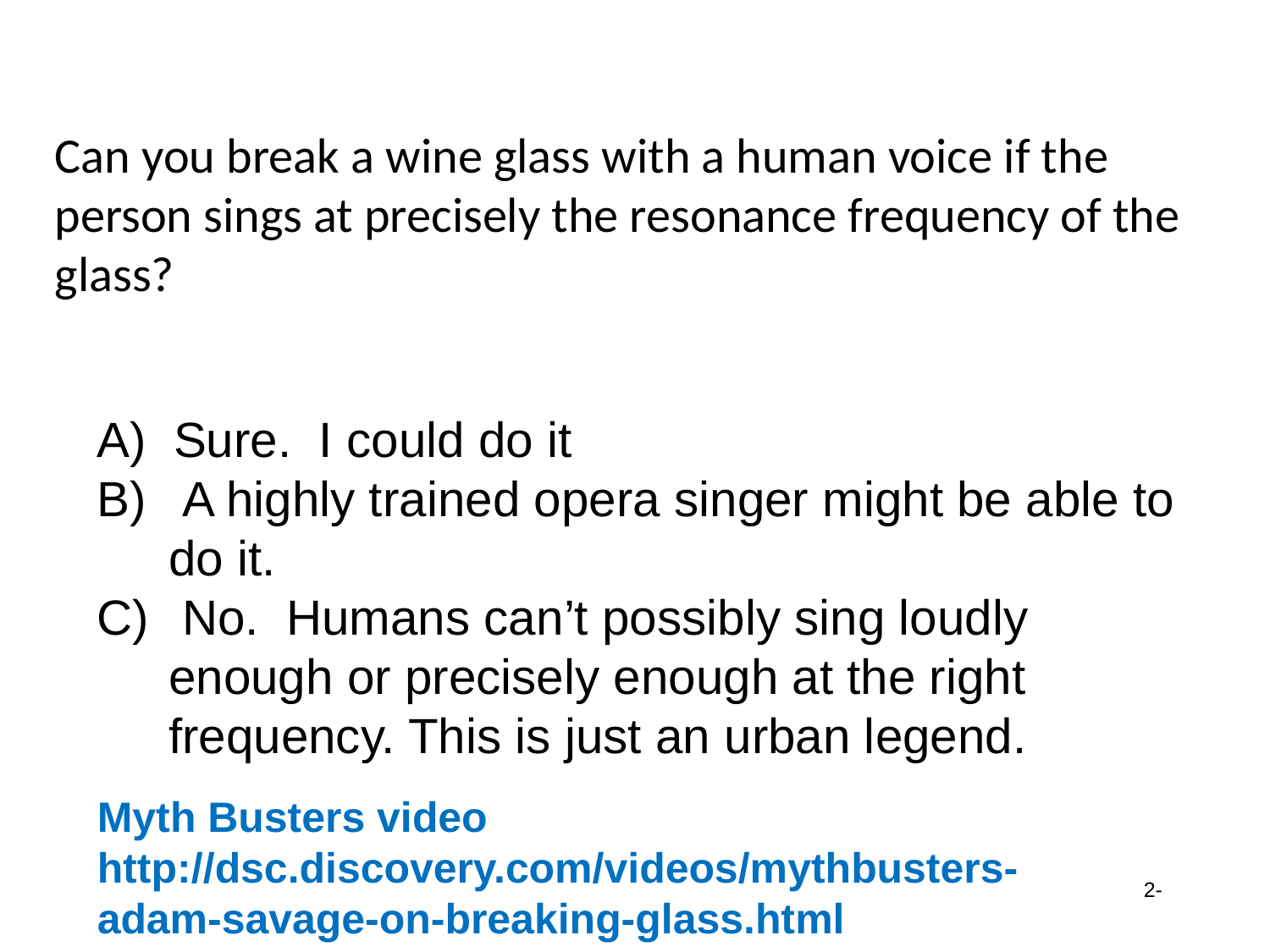

Can you break a wine glass with a human voice if the person sings at precisely the resonance frequency of the glass?
A)  Sure.  I could do it
 A highly trained opera singer might be able to do it.
 No.  Humans can’t possibly sing loudly enough or precisely enough at the right frequency. This is just an urban legend.
Myth Busters video     http://dsc.discovery.com/videos/mythbusters-adam-savage-on-breaking-glass.html